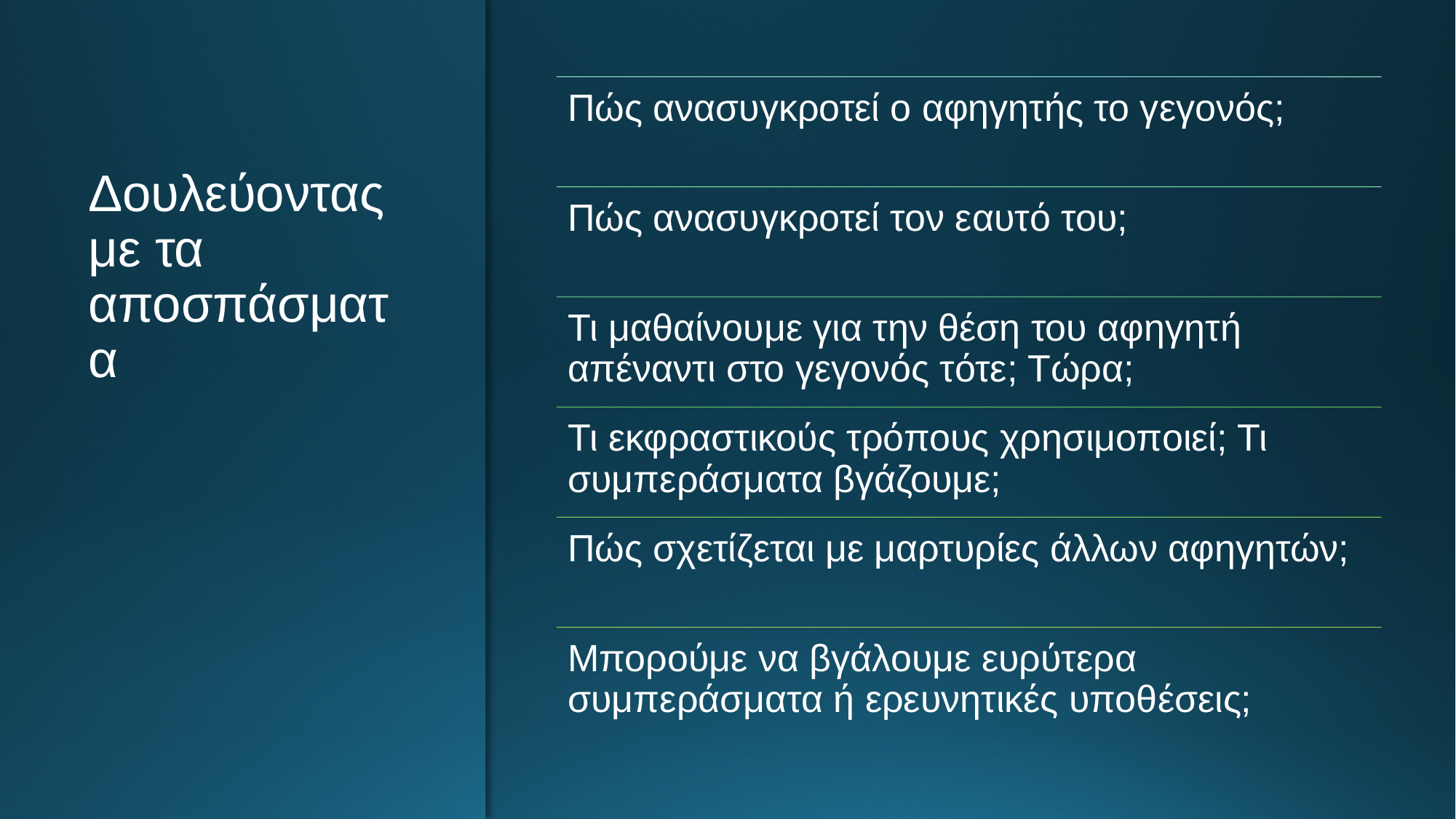

Πώς ανασυγκροτεί ο αφηγητής το γεγονός;
Πώς ανασυγκροτεί τον εαυτό του;
Τι μαθαίνουμε για την θέση του αφηγητή απέναντι στο γεγονός τότε; Τώρα;
Τι εκφραστικούς τρόπους χρησιμοποιεί; Τι συμπεράσματα βγάζουμε;
Πώς σχετίζεται με μαρτυρίες άλλων αφηγητών;
Μπορούμε να βγάλουμε ευρύτερα συμπεράσματα ή ερευνητικές υποθέσεις;
# Δουλεύοντας με τα αποσπάσματα